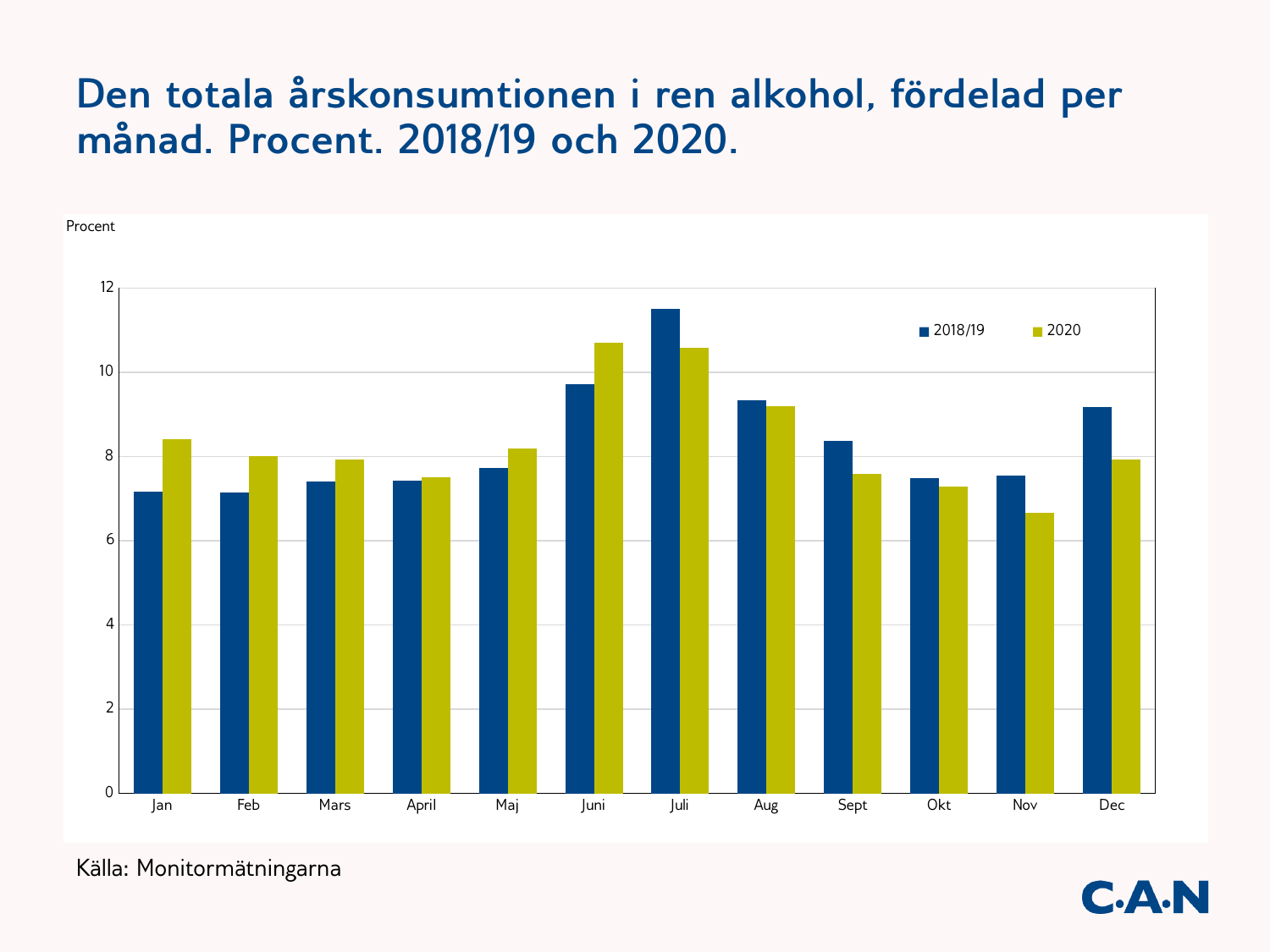

# Den totala årskonsumtionen i ren alkohol, fördelad per månad. Procent. 2018/19 och 2020.

### Chart

| Category | 2018/19 | 2020 |
|---|---|---|
| Jan | 7.169501656595272 | 8.420737189091996 |
| Feb | 7.137373991482172 | 8.008114151356583 |
| Mars | 7.398459367372928 | 7.934349139023995 |
| April | 7.4283702027750405 | 7.5009796915700395 |
| Maj | 7.732941566540874 | 8.19022152555266 |
| Juni | 9.71893718380484 | 10.70514741476683 |
| Juli | 11.504984806914758 | 10.576058643184801 |
| Aug | 9.327768934815506 | 9.199880131854957 |
| Sept | 8.381341827740732 | 7.579355017173414 |
| Okt | 7.487703203029604 | 7.2842949678430635 |
| Nov | 7.541445004556385 | 6.668818146193033 |
| Dec | 9.171172254371882 | 7.932043982388602 |
Källa: Monitormätningarna